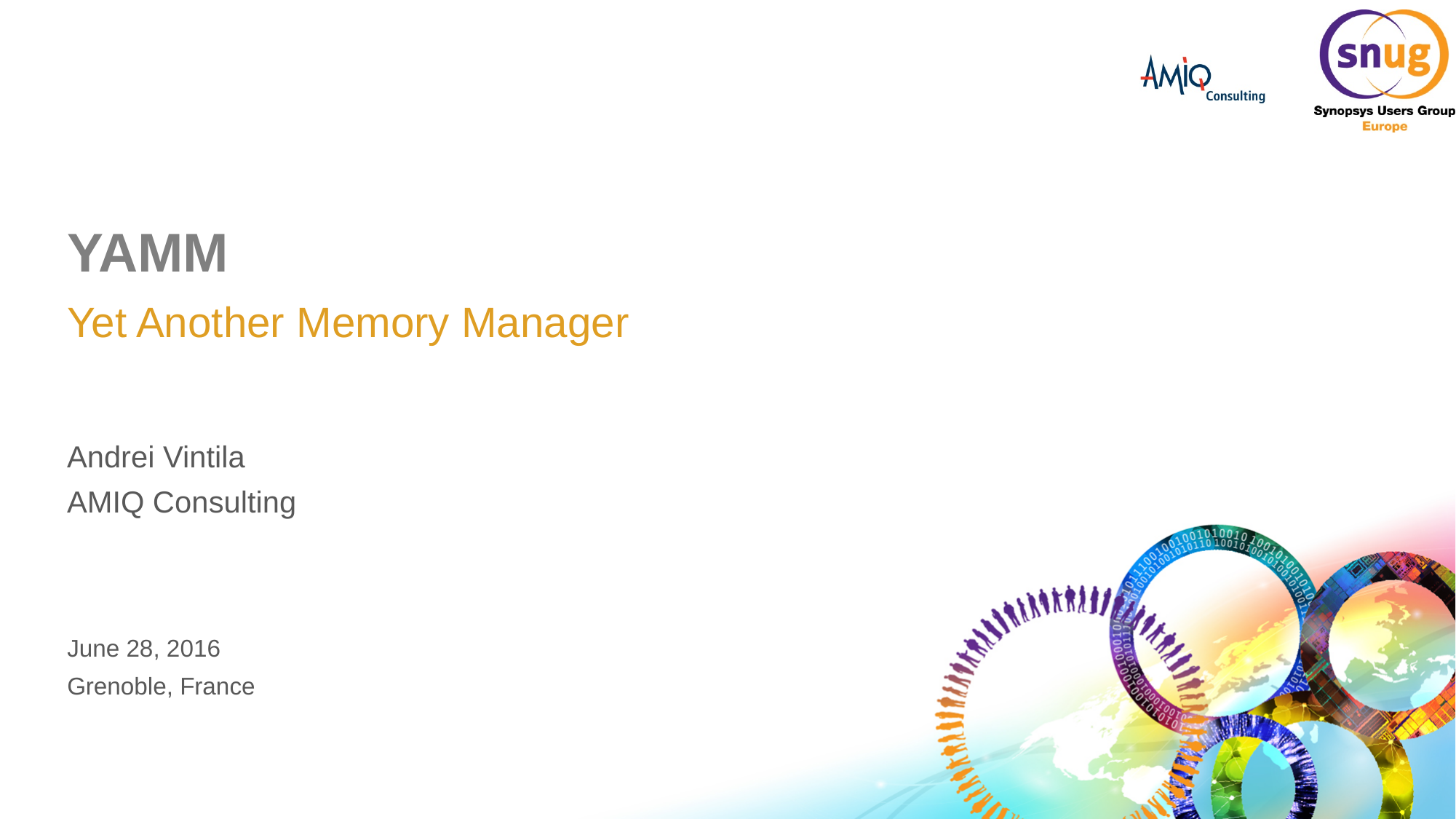

# YAMM
Yet Another Memory Manager
Andrei Vintila
AMIQ Consulting

June 28, 2016
Grenoble, France